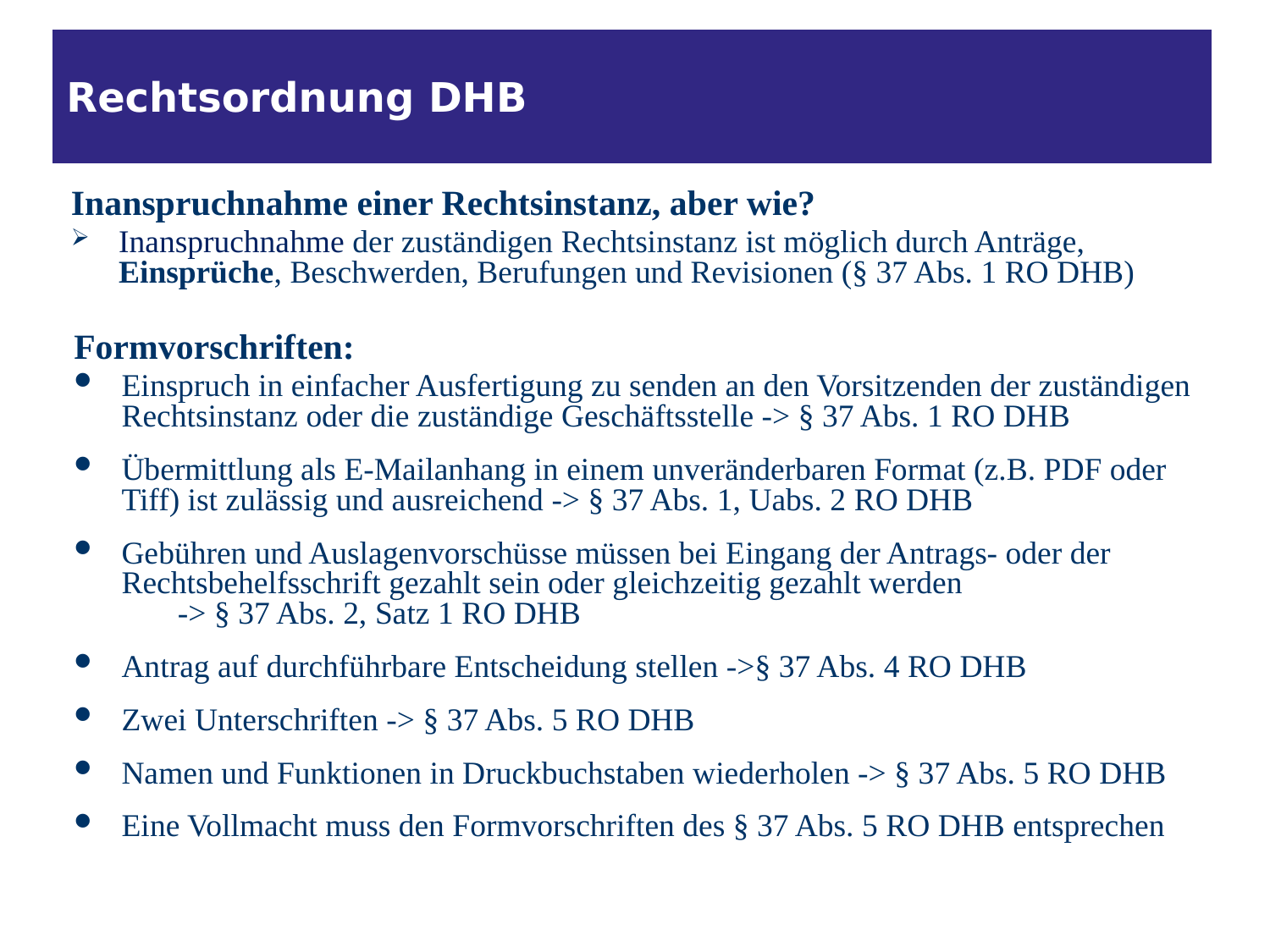

# Rechtsordnung DHB

Inanspruchnahme einer Rechtsinstanz, aber wie?
Inanspruchnahme der zuständigen Rechtsinstanz ist möglich durch Anträge, Einsprüche, Beschwerden, Berufungen und Revisionen (§ 37 Abs. 1 RO DHB)
Formvorschriften:
Einspruch in einfacher Ausfertigung zu senden an den Vorsitzenden der zuständigen Rechtsinstanz oder die zuständige Geschäftsstelle -> § 37 Abs. 1 RO DHB

Übermittlung als E-Mailanhang in einem unveränderbaren Format (z.B. PDF oder Tiff) ist zulässig und ausreichend -> § 37 Abs. 1, Uabs. 2 RO DHB

Gebühren und Auslagenvorschüsse müssen bei Eingang der Antrags- oder der Rechtsbehelfsschrift gezahlt sein oder gleichzeitig gezahlt werden                                     -> § 37 Abs. 2, Satz 1 RO DHB

Antrag auf durchführbare Entscheidung stellen ->§ 37 Abs. 4 RO DHB

Zwei Unterschriften -> § 37 Abs. 5 RO DHB

Namen und Funktionen in Druckbuchstaben wiederholen -> § 37 Abs. 5 RO DHB

Eine Vollmacht muss den Formvorschriften des § 37 Abs. 5 RO DHB entsprechen